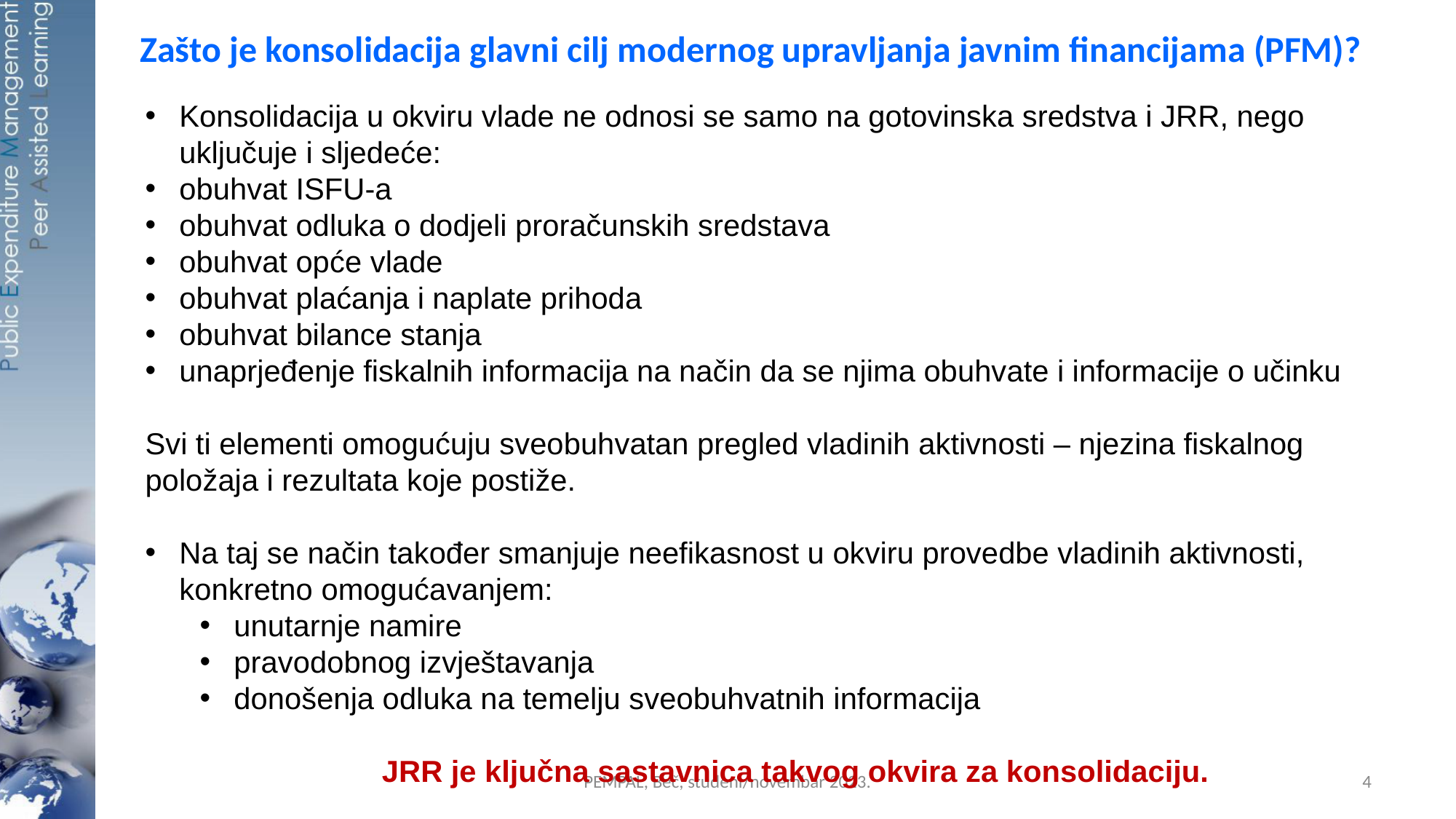

# Zašto je konsolidacija glavni cilj modernog upravljanja javnim financijama (PFM)?
Konsolidacija u okviru vlade ne odnosi se samo na gotovinska sredstva i JRR, nego uključuje i sljedeće:
obuhvat ISFU-a
obuhvat odluka o dodjeli proračunskih sredstava
obuhvat opće vlade
obuhvat plaćanja i naplate prihoda
obuhvat bilance stanja
unaprjeđenje fiskalnih informacija na način da se njima obuhvate i informacije o učinku

Svi ti elementi omogućuju sveobuhvatan pregled vladinih aktivnosti – njezina fiskalnog položaja i rezultata koje postiže.

Na taj se način također smanjuje neefikasnost u okviru provedbe vladinih aktivnosti, konkretno omogućavanjem:
unutarnje namire
pravodobnog izvještavanja
donošenja odluka na temelju sveobuhvatnih informacija

JRR je ključna sastavnica takvog okvira za konsolidaciju.
PEMPAL, Beč, studeni/novembar 2023.
4